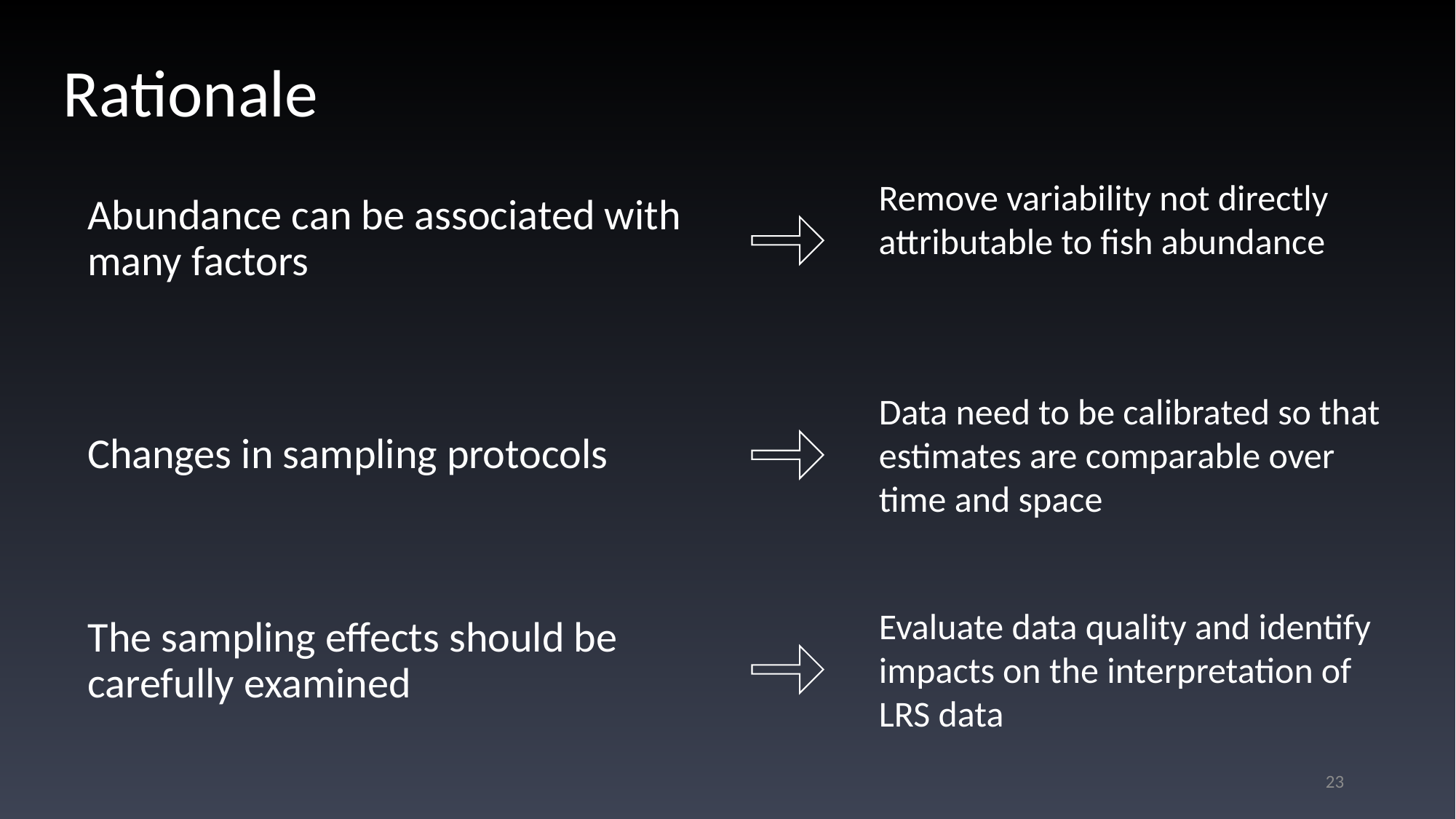

# Rationale
Remove variability not directly attributable to fish abundance
Abundance can be associated with many factors

Data need to be calibrated so that estimates are comparable over time and space
Changes in sampling protocols

Evaluate data quality and identify impacts on the interpretation of LRS data
The sampling effects should be carefully examined

23